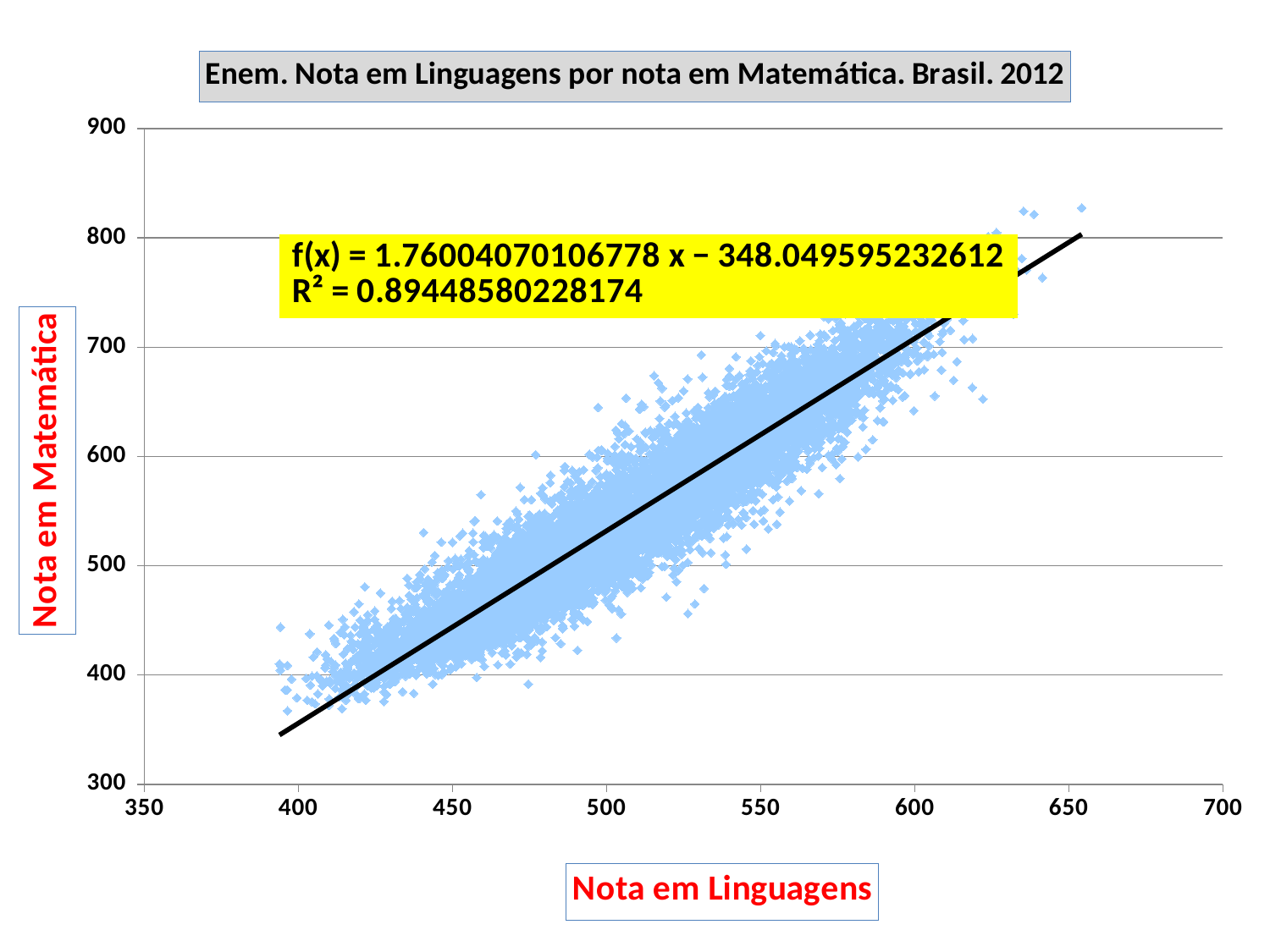

### Chart: Enem. Nota em Linguagens por nota em Matemática. Brasil. 2012

| Category |  |
|---|---|